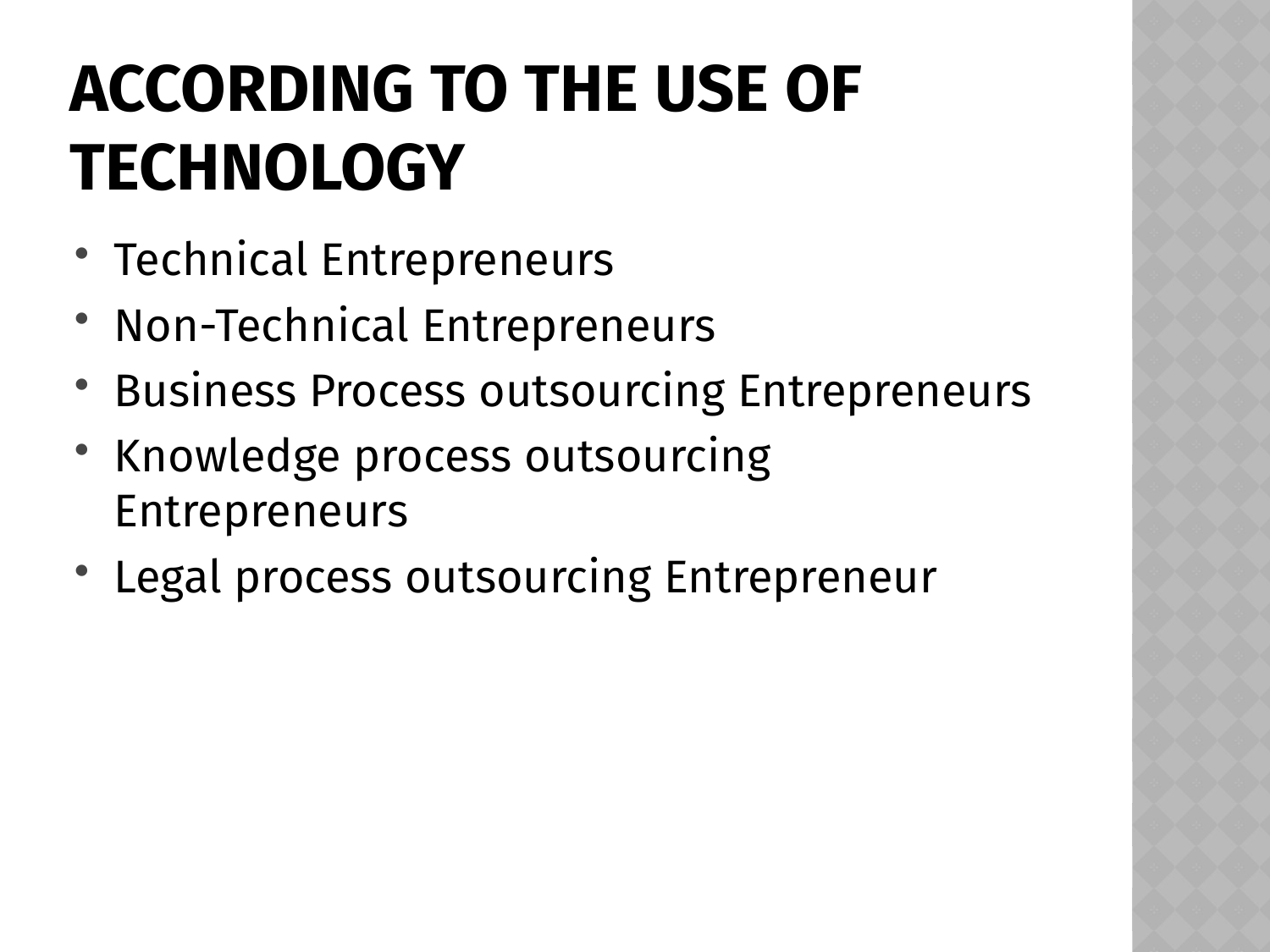

# According to the use of Technology
Technical Entrepreneurs
Non-Technical Entrepreneurs
Business Process outsourcing Entrepreneurs
Knowledge process outsourcing Entrepreneurs
Legal process outsourcing Entrepreneur